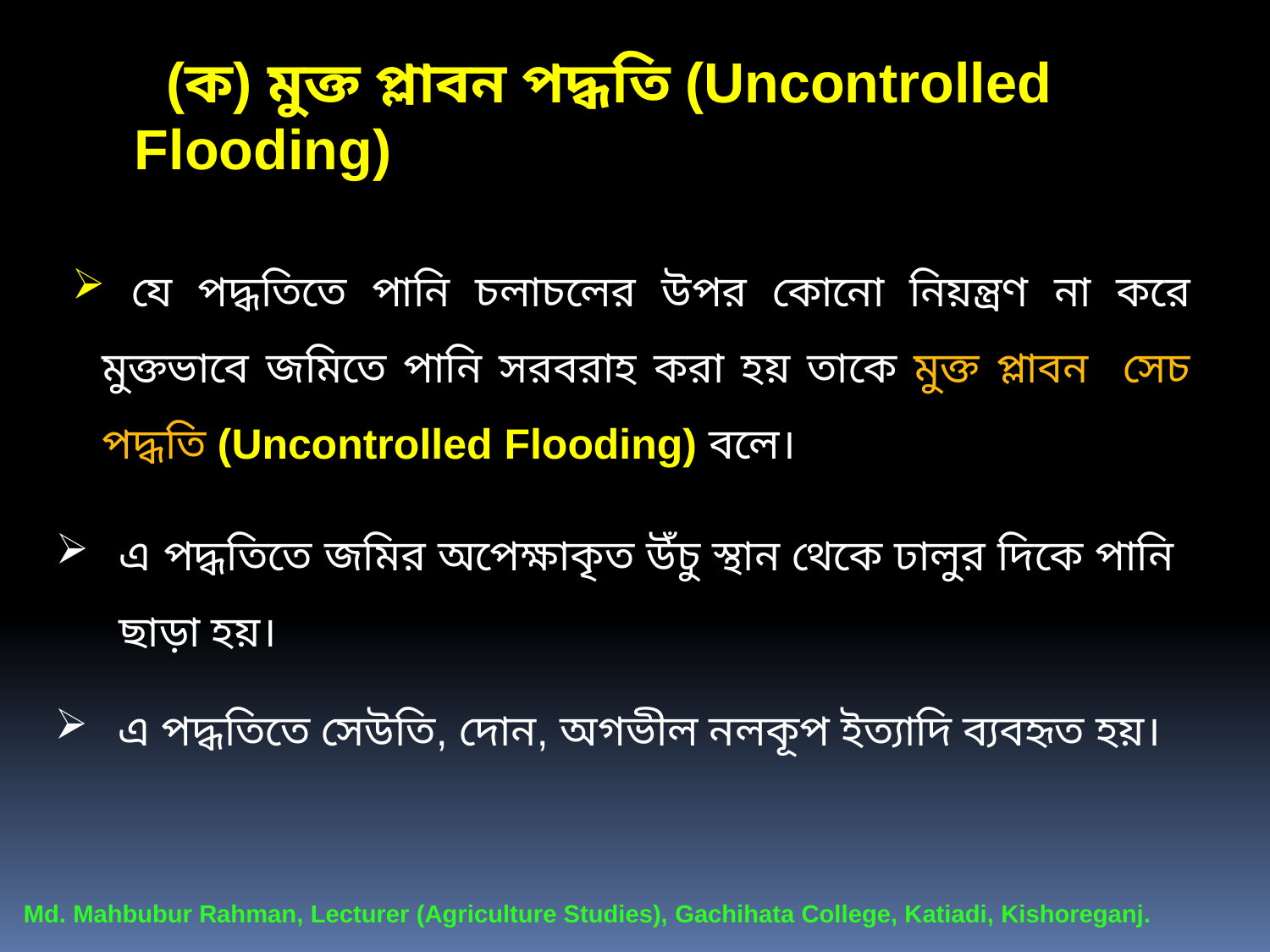

(ক) মুক্ত প্লাবন পদ্ধতি (Uncontrolled Flooding)
 যে পদ্ধতিতে পানি চলাচলের উপর কোনো নিয়ন্ত্রণ না করে মুক্তভাবে জমিতে পানি সরবরাহ করা হয় তাকে মুক্ত প্লাবন  সেচ পদ্ধতি (Uncontrolled Flooding) বলে।

এ পদ্ধতিতে জমির অপেক্ষাকৃত উঁচু স্থান থেকে ঢালুর দিকে পানি ছাড়া হয়।

এ পদ্ধতিতে সেউতি, দোন, অগভীল নলকূপ ইত্যাদি ব্যবহৃত হয়।
Md. Mahbubur Rahman, Lecturer (Agriculture Studies), Gachihata College, Katiadi, Kishoreganj.